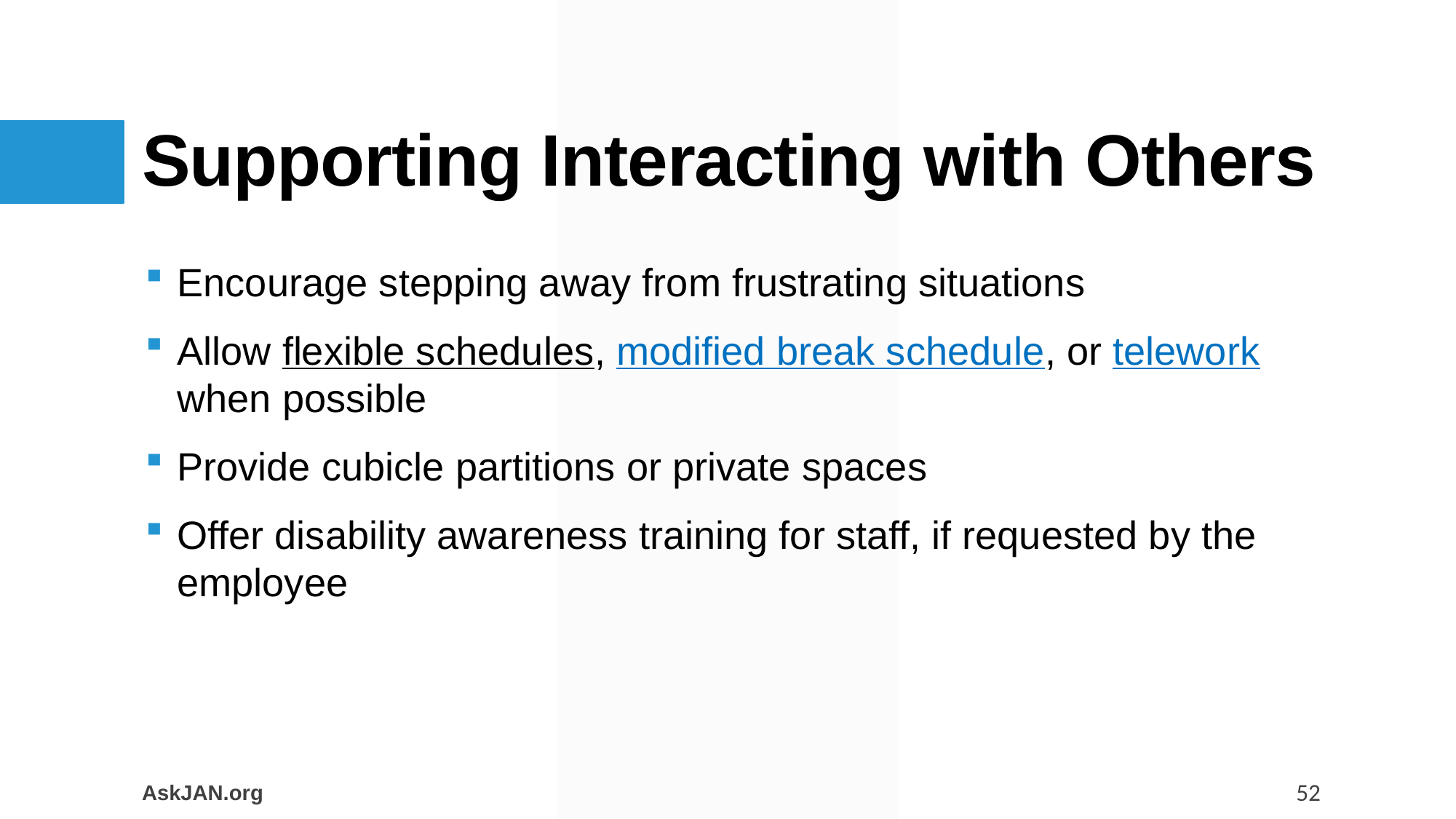

# Supporting Interacting with Others
Encourage stepping away from frustrating situations
Allow flexible schedules, modified break schedule, or telework 
when possible
Provide cubicle partitions or private spaces
Offer disability awareness training for staff, if requested by the employee

AskJAN.org
52